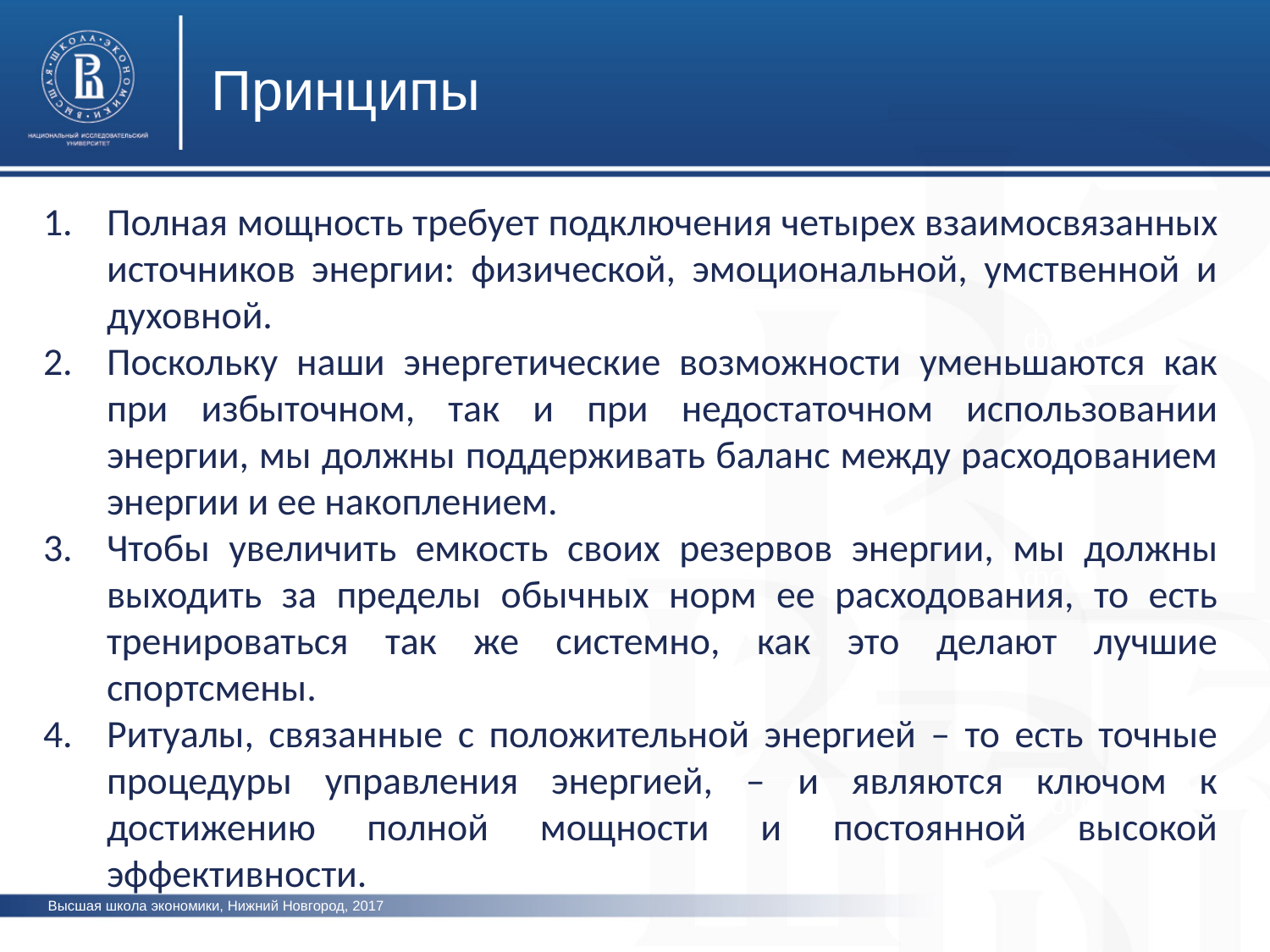

Принципы
Полная мощность требует подключения четырех взаимосвязанных источников энергии: физической, эмоциональной, умственной и духовной.
Поскольку наши энергетические возможности уменьшаются как при избыточном, так и при недостаточном использовании энергии, мы должны поддерживать баланс между расходованием энергии и ее накоплением.
Чтобы увеличить емкость своих резервов энергии, мы должны выходить за пределы обычных норм ее расходования, то есть тренироваться так же системно, как это делают лучшие спортсмены.
Ритуалы, связанные с положительной энергией – то есть точные процедуры управления энергией, – и являются ключом к достижению полной мощности и постоянной высокой эффективности.
фото
фото
фото
Высшая школа экономики, Нижний Новгород, 2017